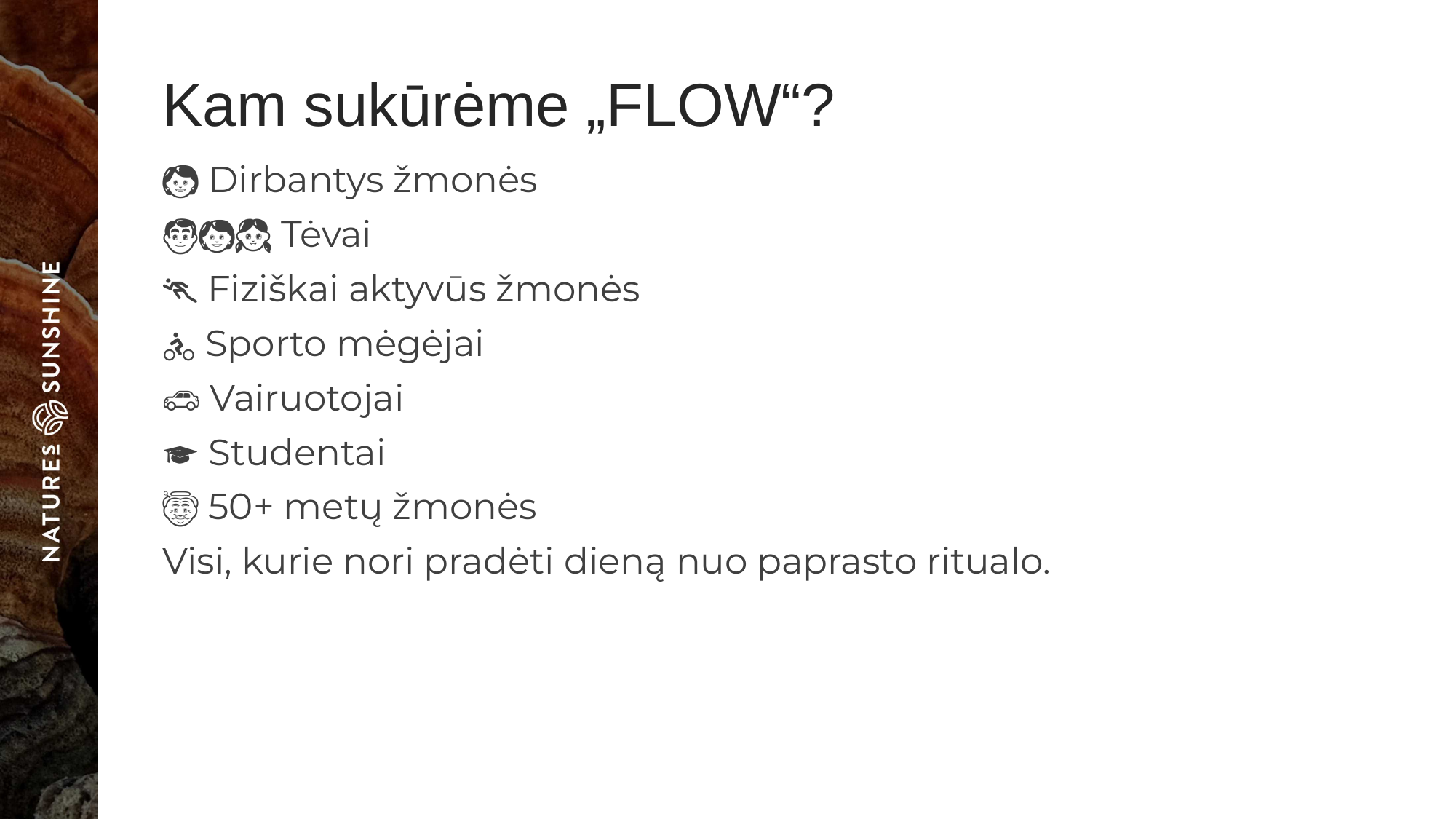

# Kam sukūrėme „FLOW“?
👩 Dirbantys žmonės
👨‍👩‍👧 Tėvai
🏃 Fiziškai aktyvūs žmonės
🚴 Sporto mėgėjai
🚗 Vairuotojai
🎓 Studentai
👵 50+ metų žmonės
Visi, kurie nori pradėti dieną nuo paprasto ritualo.